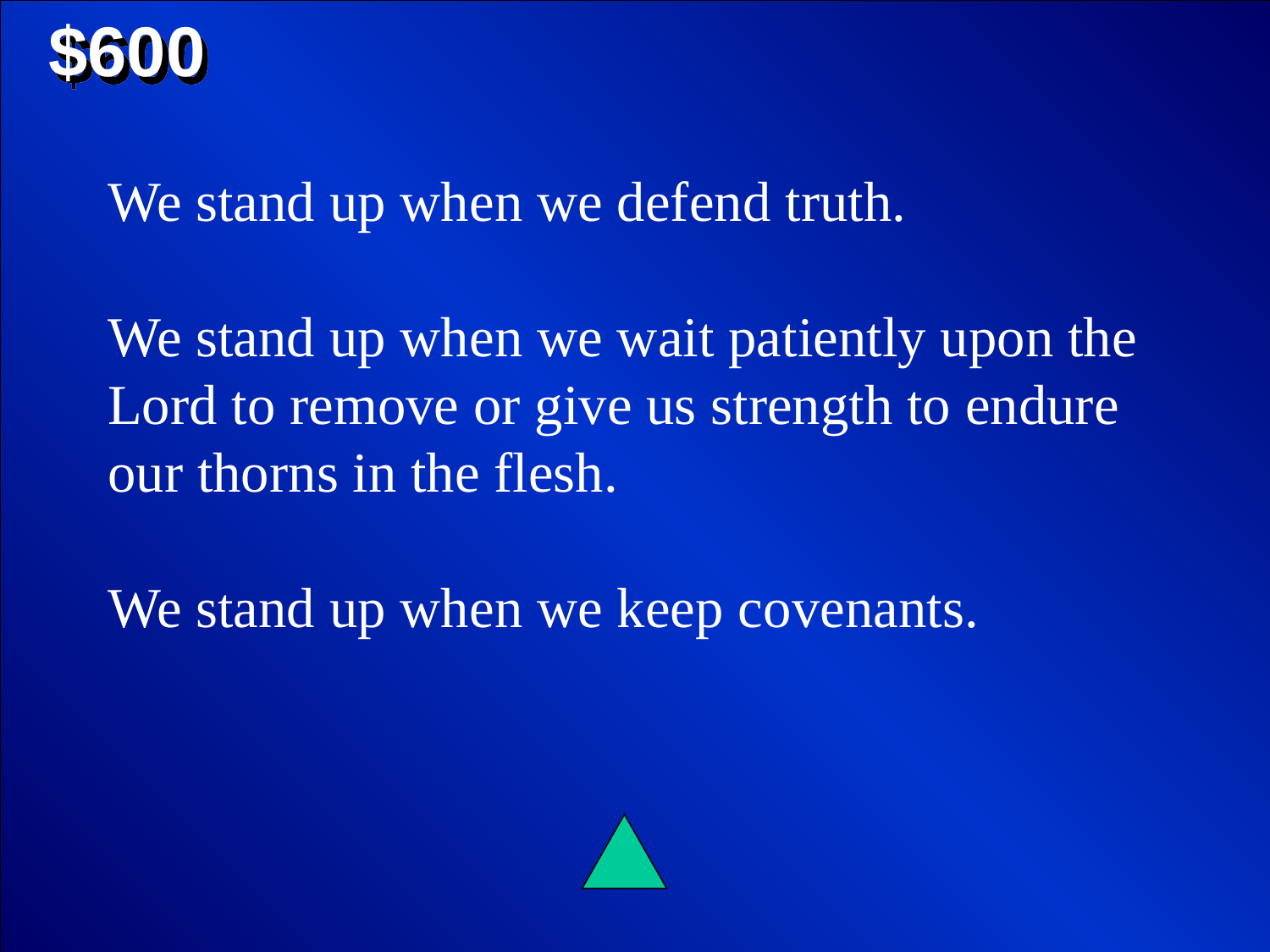

$600
We stand up when we defend truth.

We stand up when we wait patiently upon the Lord to remove or give us strength to endure our thorns in the flesh.

We stand up when we keep covenants.